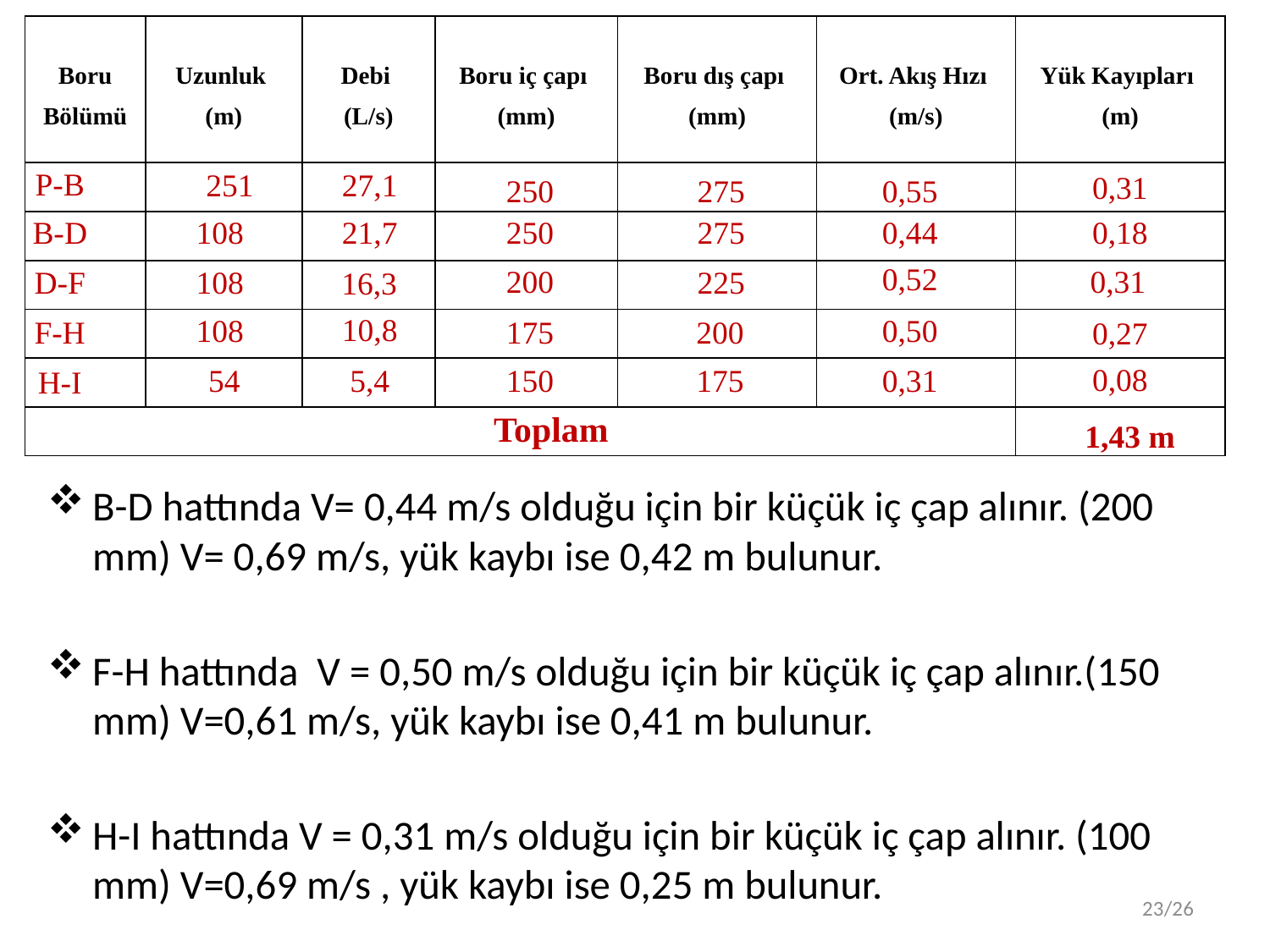

| Boru Bölümü | Uzunluk (m) | Debi (L/s) | Boru iç çapı (mm) | Boru dış çapı (mm) | Ort. Akış Hızı (m/s) | Yük Kayıpları (m) |
| --- | --- | --- | --- | --- | --- | --- |
|  |  |  |  |  |  |  |
|  |  |  |  |  |  |  |
|  |  |  |  |  |  |  |
|  |  |  |  |  |  |  |
|  |  |  |  |  |  |  |
|  |  |  |  |  |  |  |
P-B
251
27,1
0,31
250
275
0,55
B-D
108
21,7
250
275
0,44
0,18
0,52
200
0,31
D-F
108
225
16,3
10,8
108
0,50
F-H
175
200
0,27
0,08
150
54
5,4
175
0,31
H-I
Toplam
1,43 m

B-D hattında V= 0,44 m/s olduğu için bir küçük iç çap alınır. (200 mm) V= 0,69 m/s, yük kaybı ise 0,42 m bulunur.

F-H hattında  V = 0,50 m/s olduğu için bir küçük iç çap alınır.(150 mm) V=0,61 m/s, yük kaybı ise 0,41 m bulunur.

H-I hattında V = 0,31 m/s olduğu için bir küçük iç çap alınır. (100 mm) V=0,69 m/s , yük kaybı ise 0,25 m bulunur.

23/26